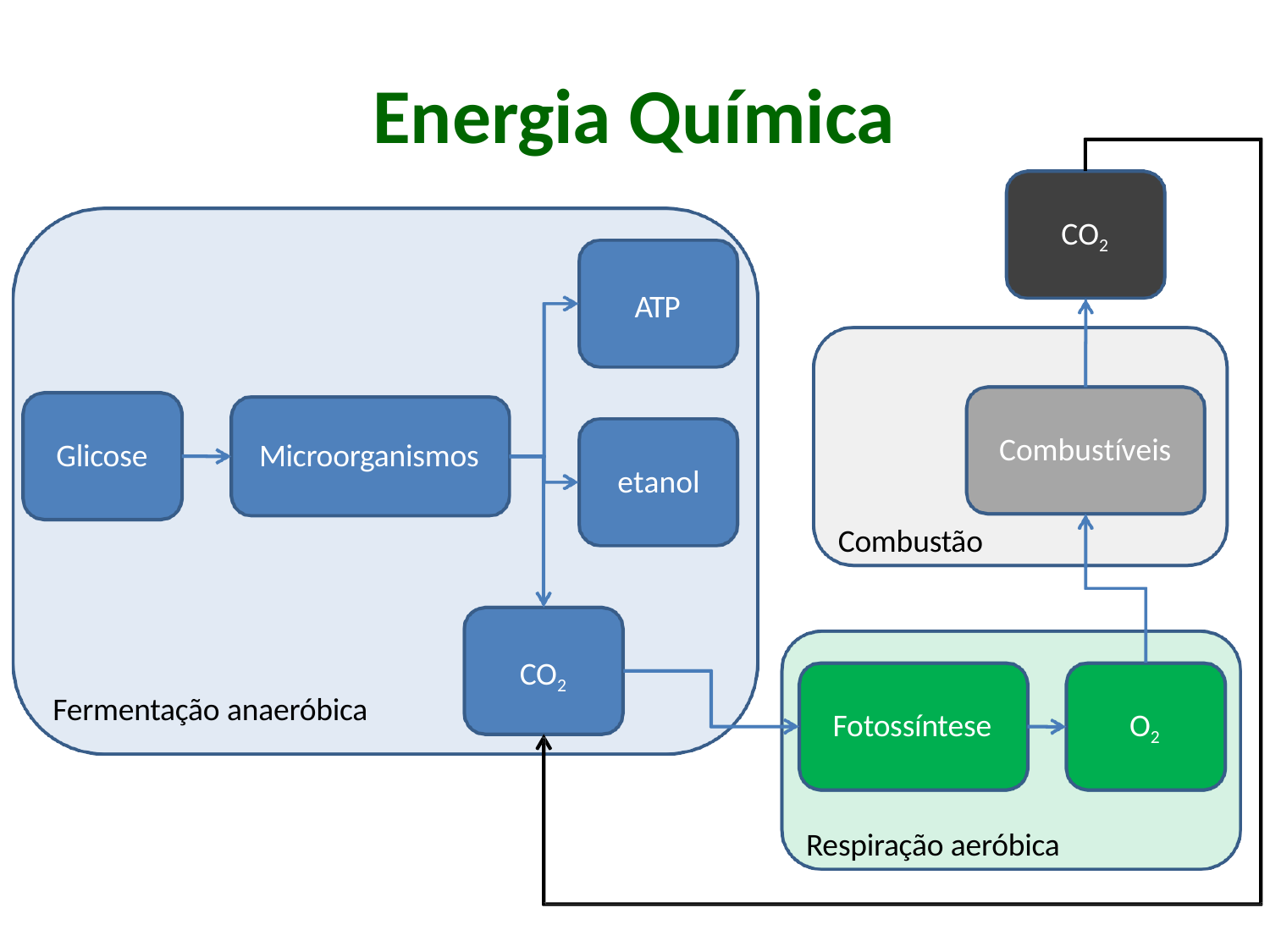

# Energia Química

CO2
ATP
Combustíveis
Glicose
Microorganismos
etanol
Combustão

CO2
Fermentação anaeróbica
Fotossíntese
O2
Respiração aeróbica